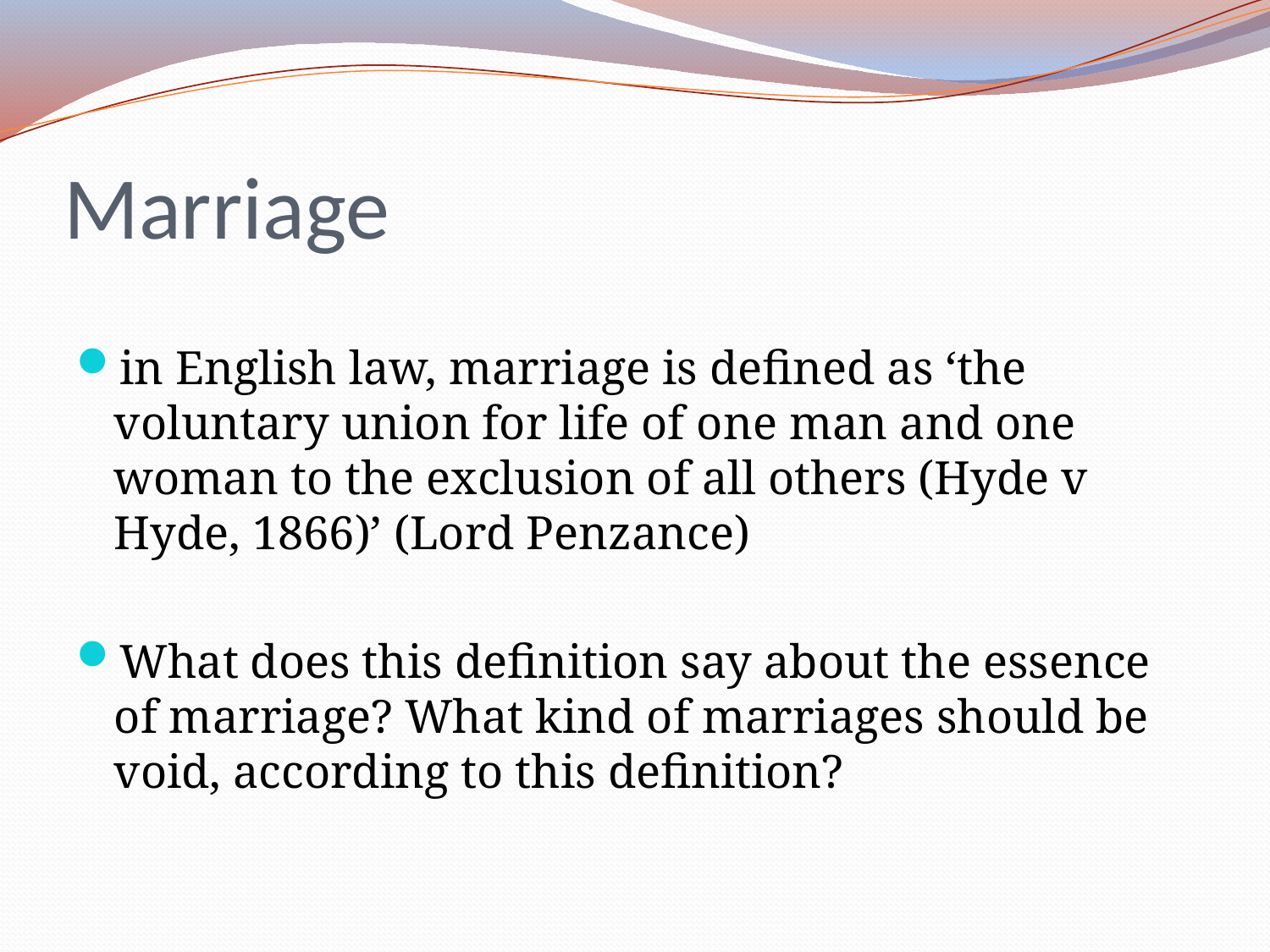

# Marriage

in English law, marriage is defined as ‘the voluntary union for life of one man and one woman to the exclusion of all others (Hyde v Hyde, 1866)’ (Lord Penzance)

What does this definition say about the essence of marriage? What kind of marriages should be void, according to this definition?